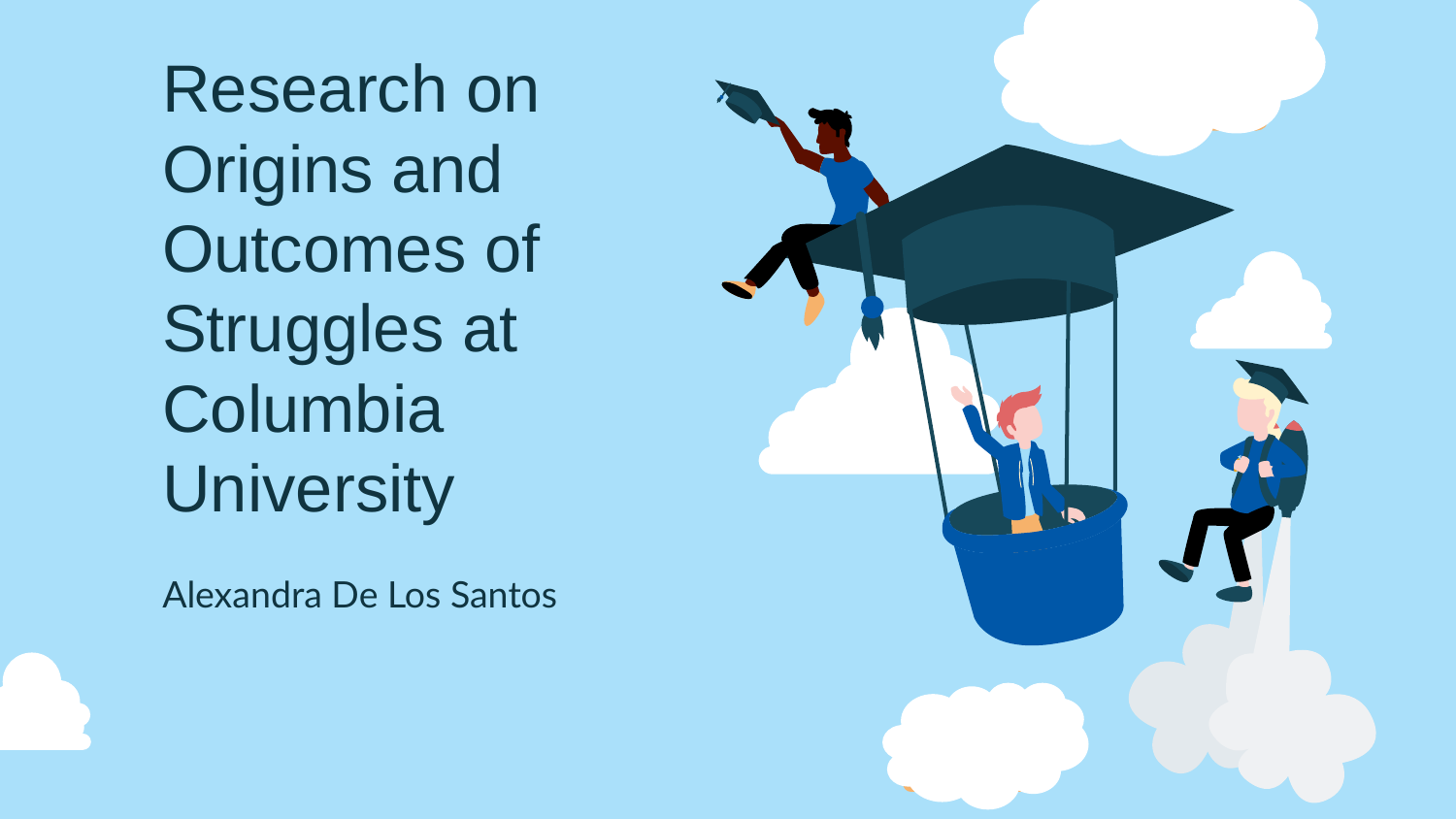

# Research on Origins and Outcomes of Struggles at Columbia University

Alexandra De Los Santos